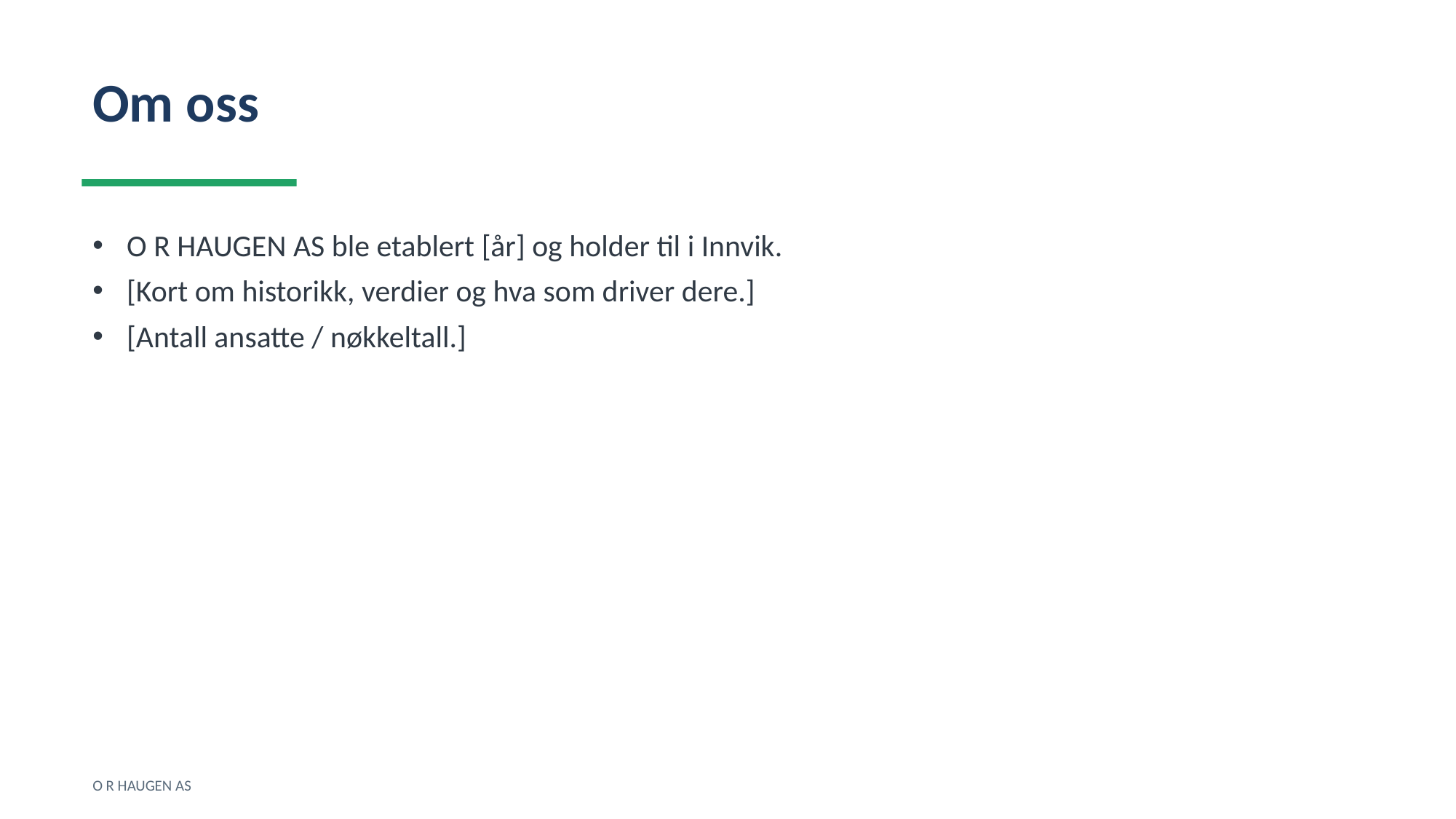

Om oss

O R HAUGEN AS ble etablert [år] og holder til i Innvik.
[Kort om historikk, verdier og hva som driver dere.]
[Antall ansatte / nøkkeltall.]
O R HAUGEN AS